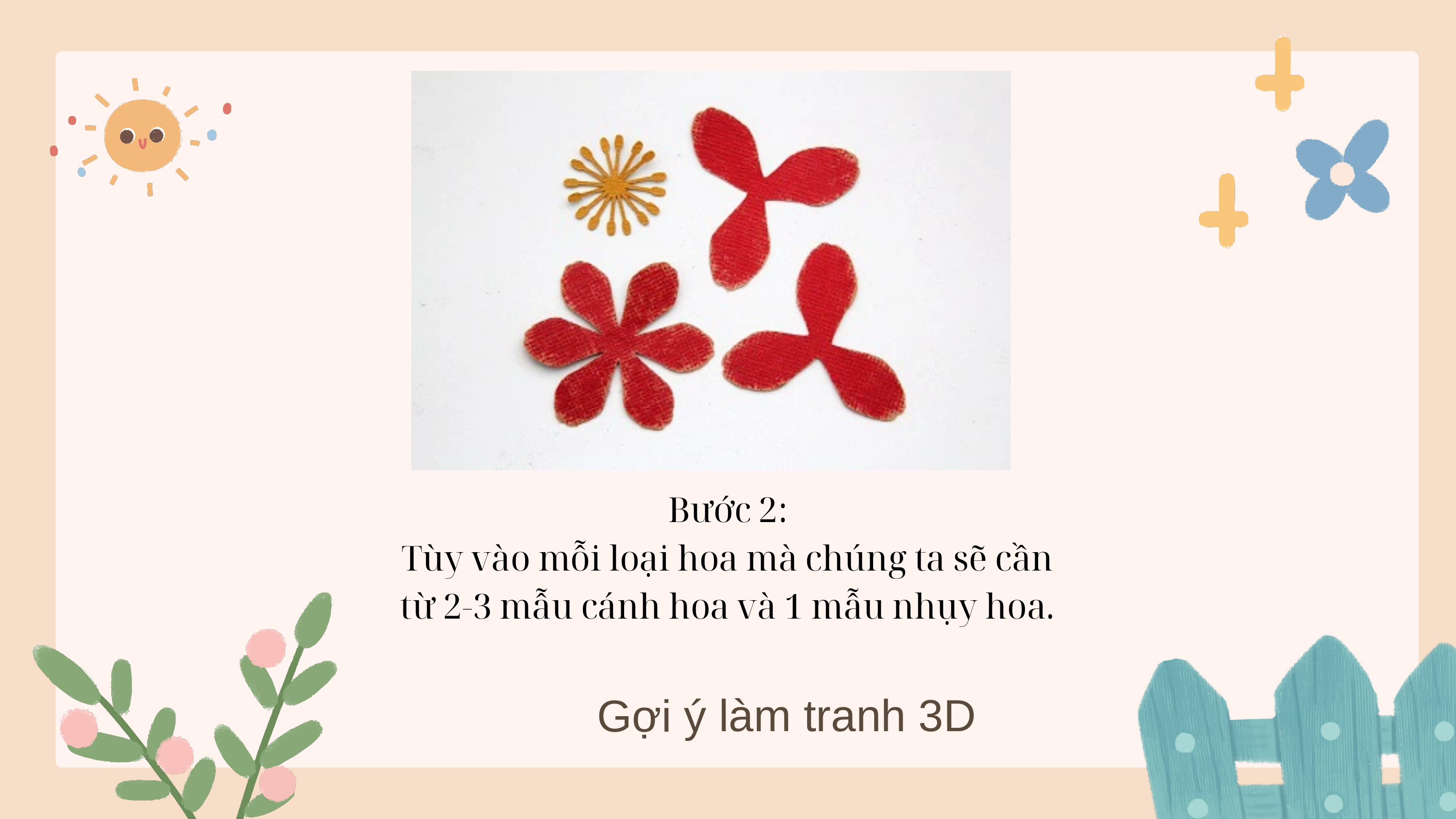

Bước 2:
 Tùy vào mỗi loại hoa mà chúng ta sẽ cần
từ 2-3 mẫu cánh hoa và 1 mẫu nhụy hoa.

Gợi ý làm tranh 3D